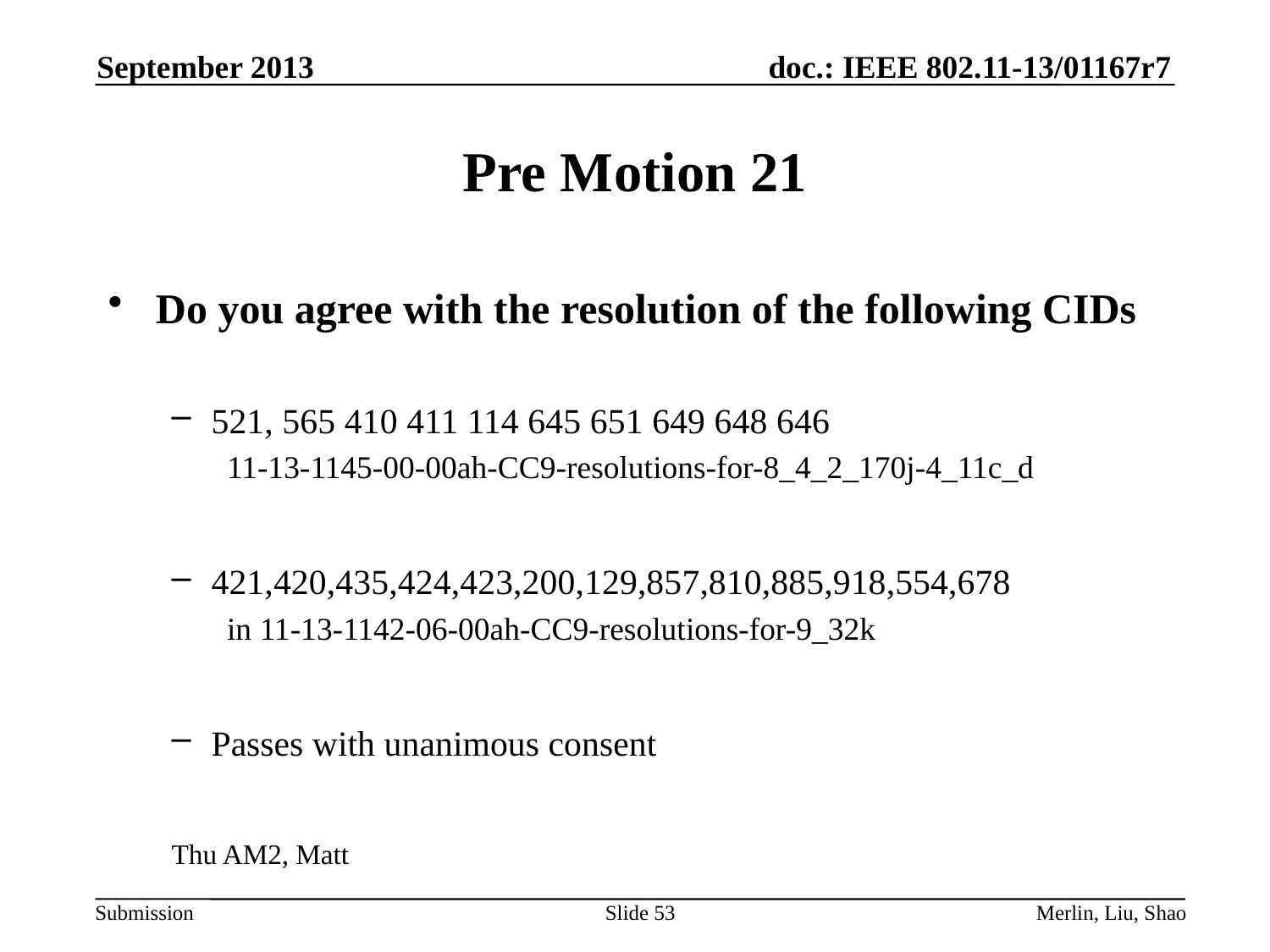

September 2013
# Pre Motion 21
Do you agree with the resolution of the following CIDs

521, 565 410 411 114 645 651 649 648 646
11-13-1145-00-00ah-CC9-resolutions-for-8_4_2_170j-4_11c_d

421,420,435,424,423,200,129,857,810,885,918,554,678
in 11-13-1142-06-00ah-CC9-resolutions-for-9_32k

Passes with unanimous consent

Thu AM2, Matt
Slide 53
Merlin, Liu, Shao